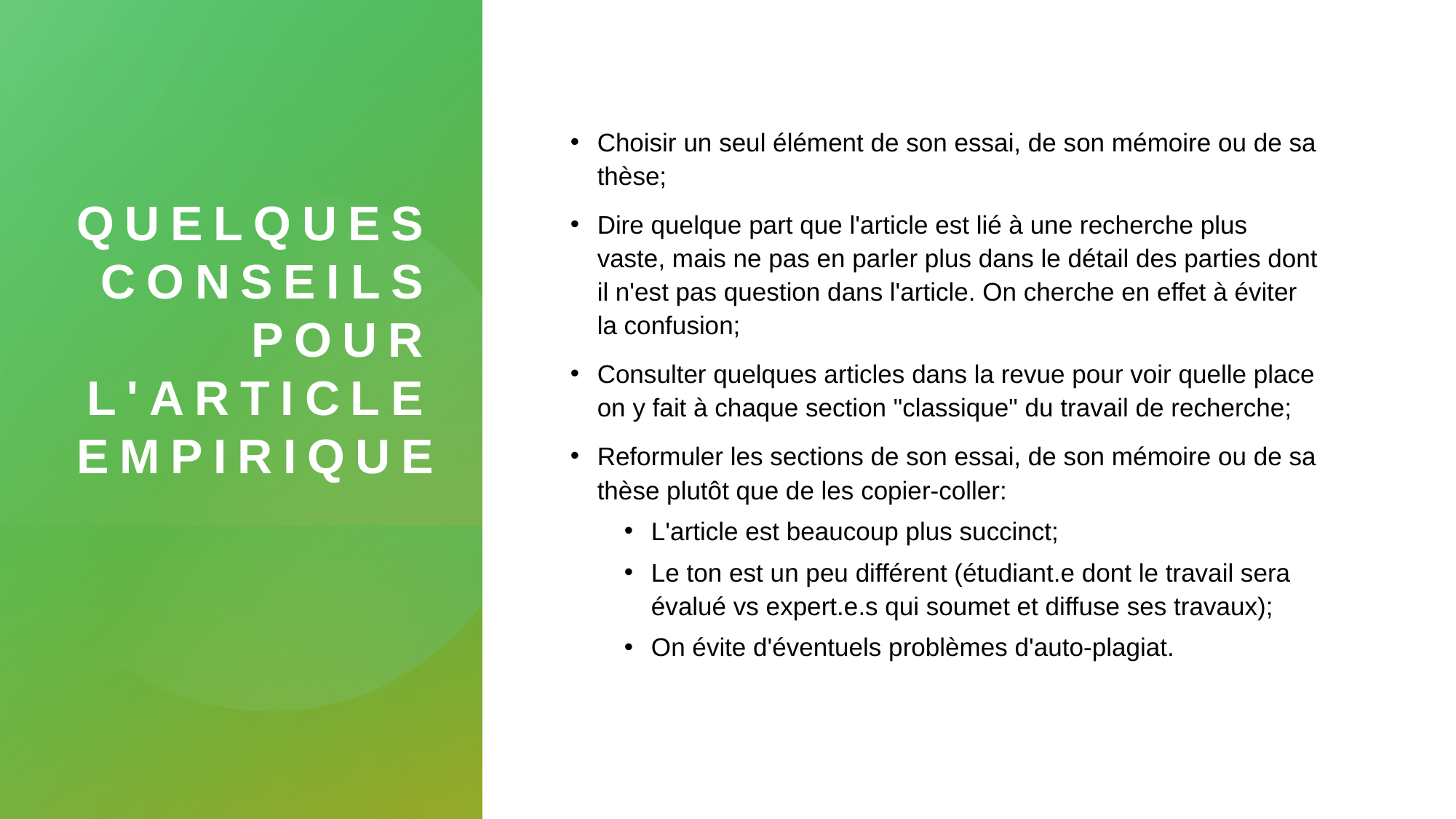

# Quelques conseils pour l'article empirique
Choisir un seul élément de son essai, de son mémoire ou de sa thèse;
Dire quelque part que l'article est lié à une recherche plus vaste, mais ne pas en parler plus dans le détail des parties dont il n'est pas question dans l'article. On cherche en effet à éviter la confusion;
Consulter quelques articles dans la revue pour voir quelle place on y fait à chaque section "classique" du travail de recherche;
Reformuler les sections de son essai, de son mémoire ou de sa thèse plutôt que de les copier-coller:
L'article est beaucoup plus succinct;
Le ton est un peu différent (étudiant.e dont le travail sera évalué vs expert.e.s qui soumet et diffuse ses travaux);
On évite d'éventuels problèmes d'auto-plagiat.